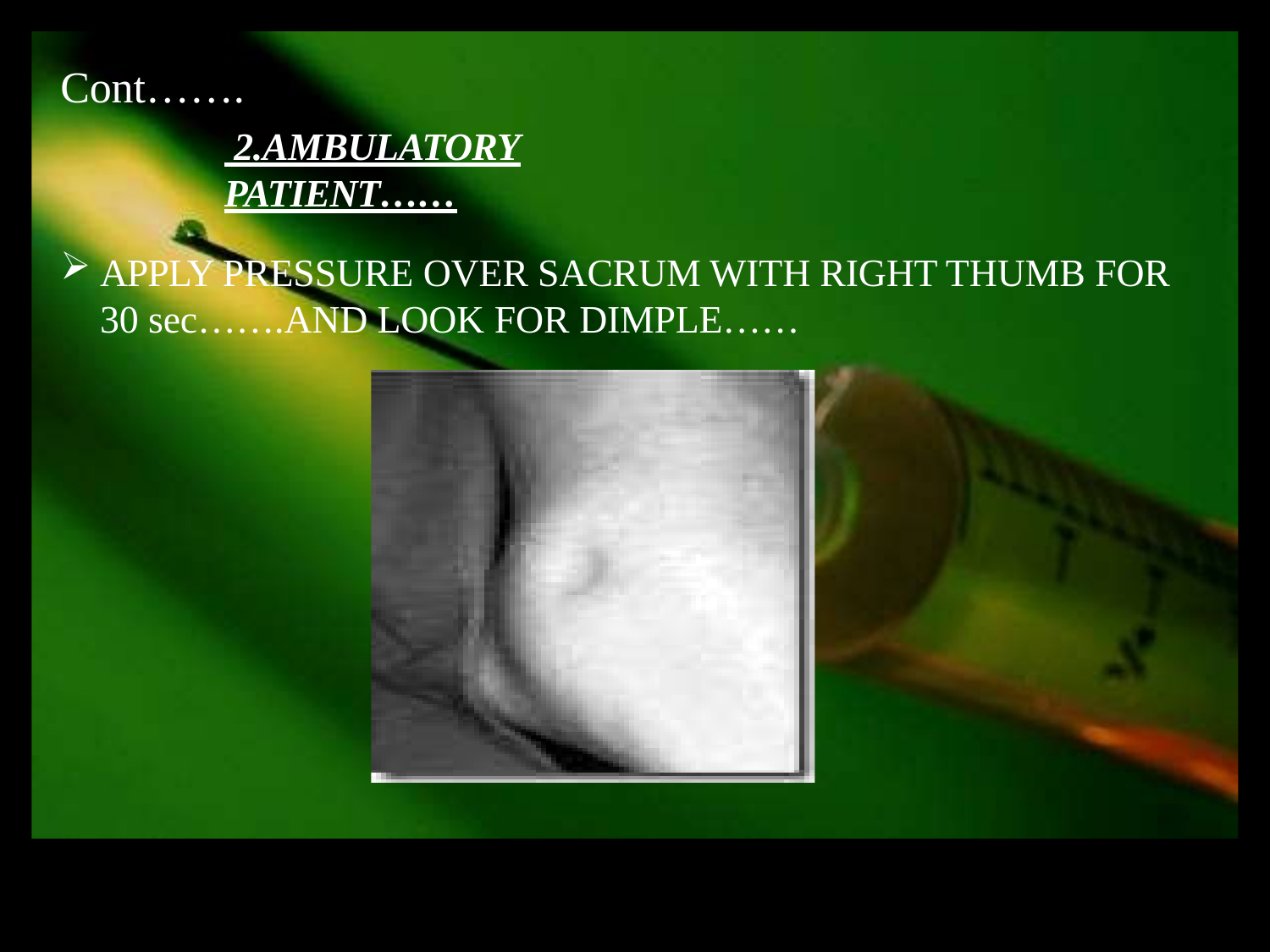

# Cont…….
 2.AMBULATORY PATIENT……
APPLY PRESSURE OVER SACRUM WITH RIGHT THUMB FOR
30 sec…….AND LOOK FOR DIMPLE……